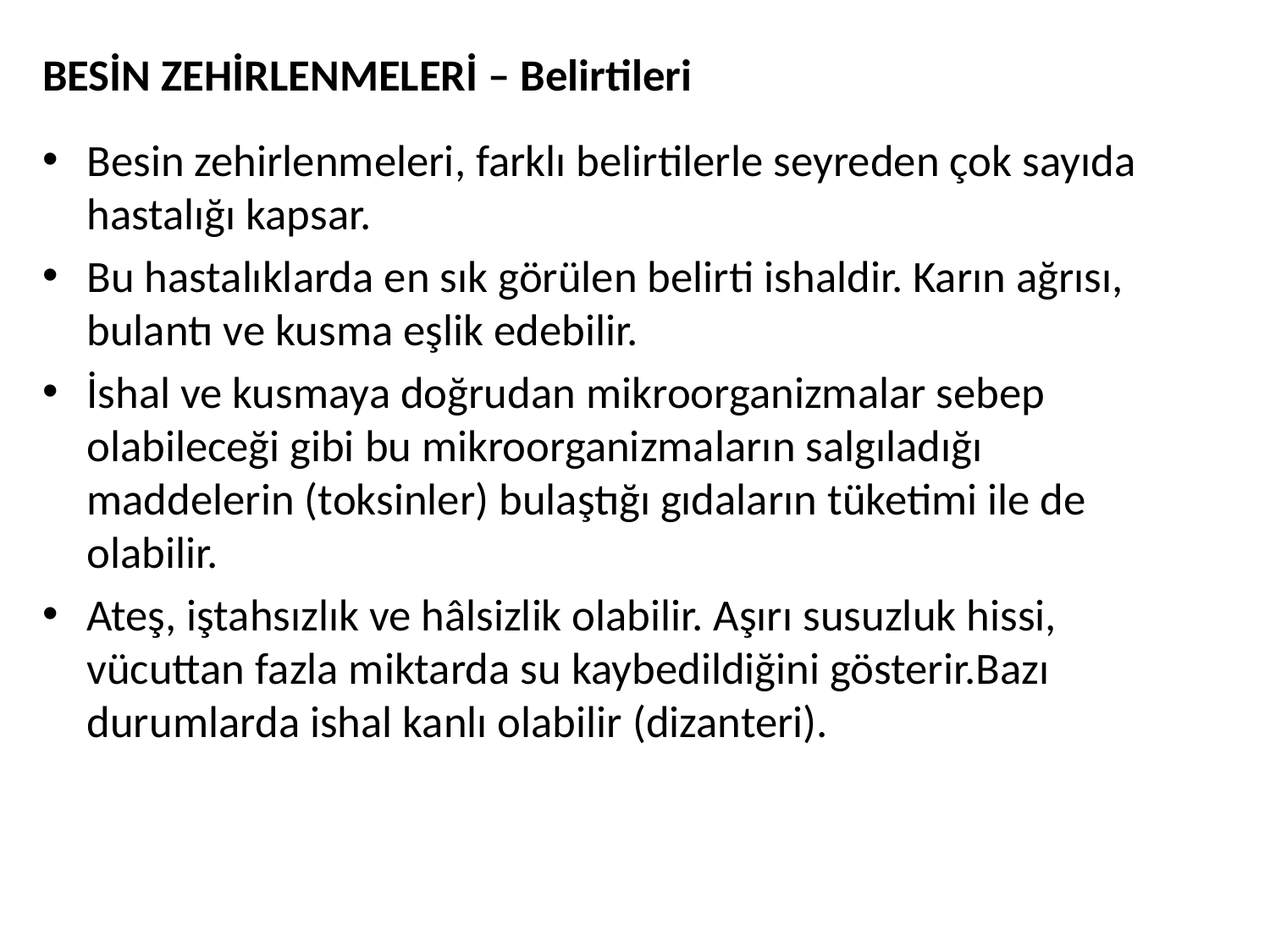

BESİN ZEHİRLENMELERİ – Belirtileri

Besin zehirlenmeleri, farklı belirtilerle seyreden çok sayıda hastalığı kapsar.
Bu hastalıklarda en sık görülen belirti ishaldir. Karın ağrısı, bulantı ve kusma eşlik edebilir.
İshal ve kusmaya doğrudan mikroorganizmalar sebep olabileceği gibi bu mikroorganizmaların salgıladığı maddelerin (toksinler) bulaştığı gıdaların tüketimi ile de olabilir.
Ateş, iştahsızlık ve hâlsizlik olabilir. Aşırı susuzluk hissi, vücuttan fazla miktarda su kaybedildiğini gösterir.Bazı durumlarda ishal kanlı olabilir (dizanteri).